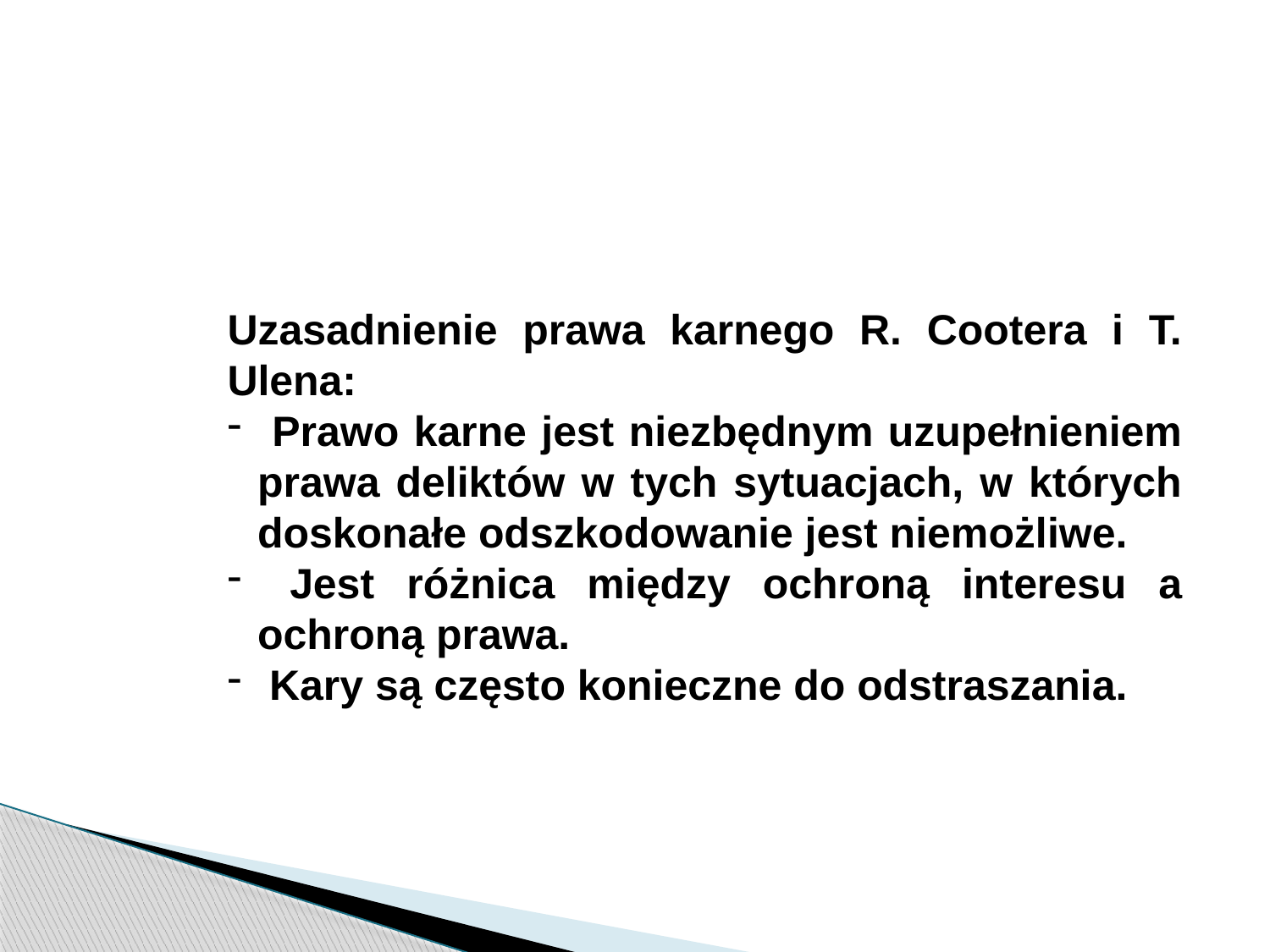

Wydział Prawa, Administracji i Ekonomii
Uzasadnienie prawa karnego R. Cootera i T. Ulena:
 Prawo karne jest niezbędnym uzupełnieniem prawa deliktów w tych sytuacjach, w których doskonałe odszkodowanie jest niemożliwe.
 Jest różnica między ochroną interesu a ochroną prawa.
 Kary są często konieczne do odstraszania.